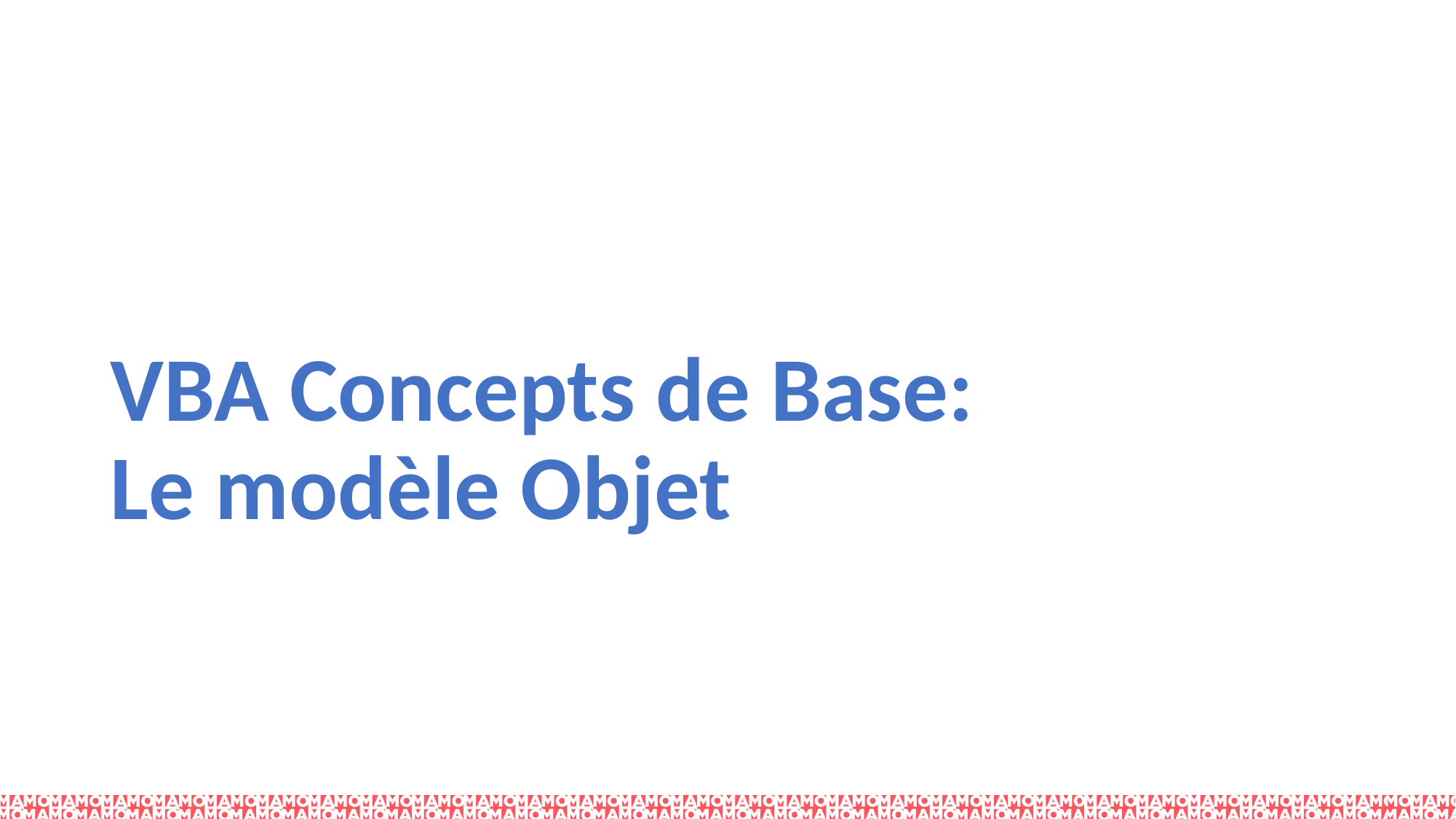

# VBA Concepts de Base: Le modèle Objet